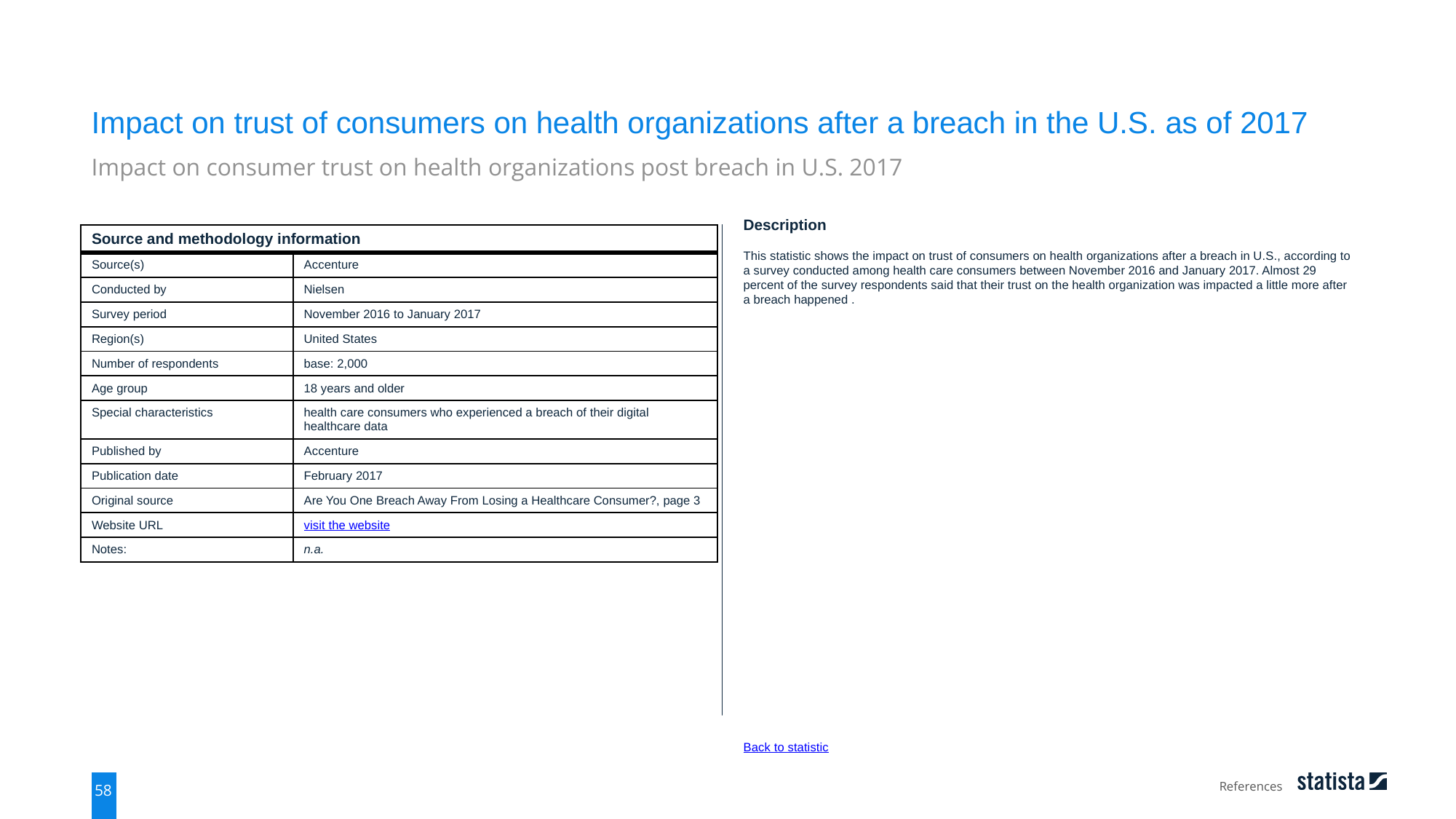

Impact on trust of consumers on health organizations after a breach in the U.S. as of 2017
Impact on consumer trust on health organizations post breach in U.S. 2017
| Source and methodology information |  |
| --- | --- |
| Source(s) | Accenture |
| Conducted by | Nielsen |
| Survey period | November 2016 to January 2017 |
| Region(s) | United States |
| Number of respondents | base: 2,000 |
| Age group | 18 years and older |
| Special characteristics | health care consumers who experienced a breach of their digital healthcare data |
| Published by | Accenture |
| Publication date | February 2017 |
| Original source | Are You One Breach Away From Losing a Healthcare Consumer?, page 3 |
| Website URL | visit the website |
| Notes: | n.a. |

Description

This statistic shows the impact on trust of consumers on health organizations after a breach in U.S., according to a survey conducted among health care consumers between November 2016 and January 2017. Almost 29 percent of the survey respondents said that their trust on the health organization was impacted a little more after a breach happened .
Back to statistic
References

58